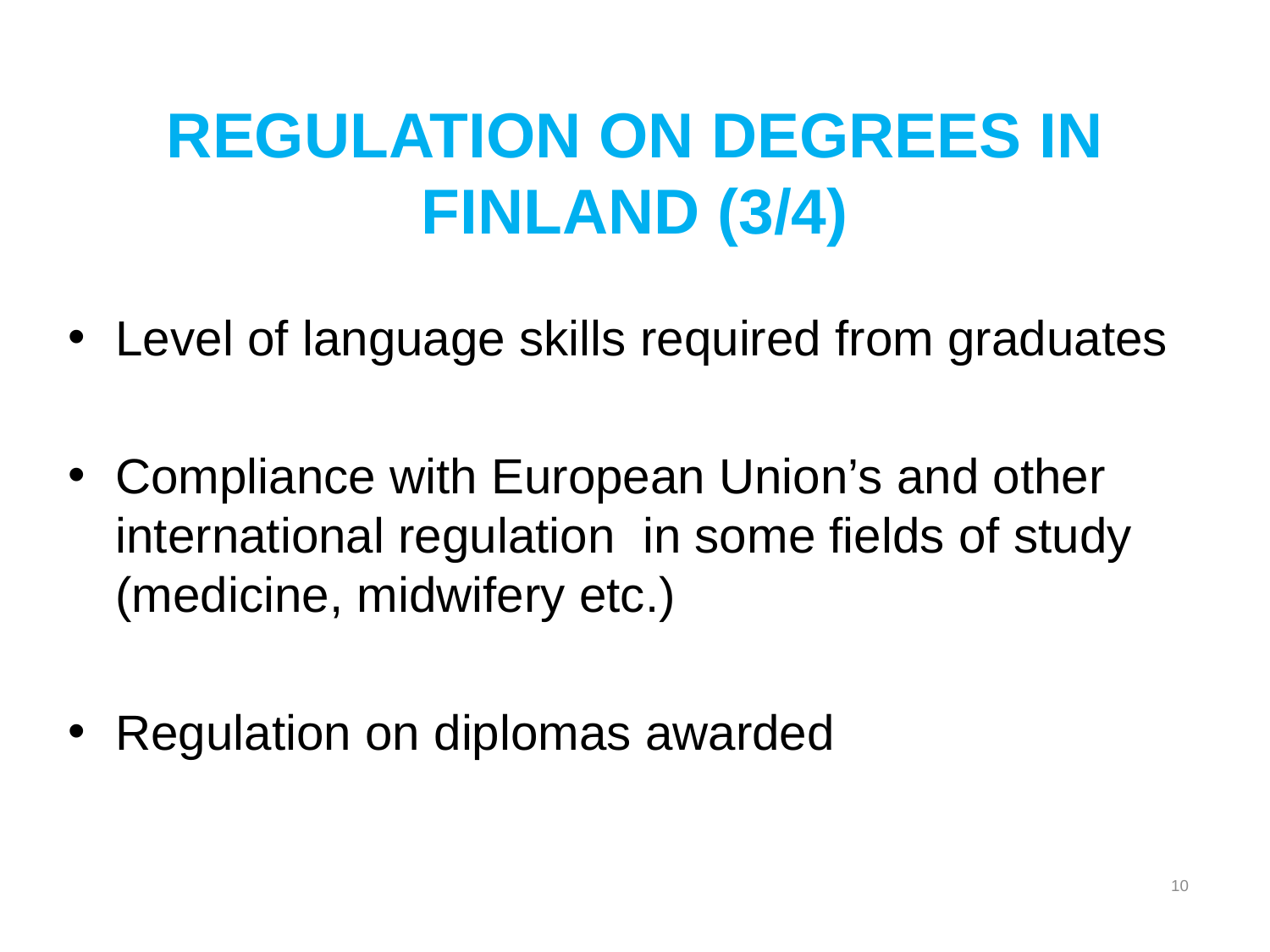

# REGULATION ON DEGREES IN FINLAND (3/4)

Level of language skills required from graduates

Compliance with European Union’s and other international regulation  in some fields of study (medicine, midwifery etc.)

Regulation on diplomas awarded

10